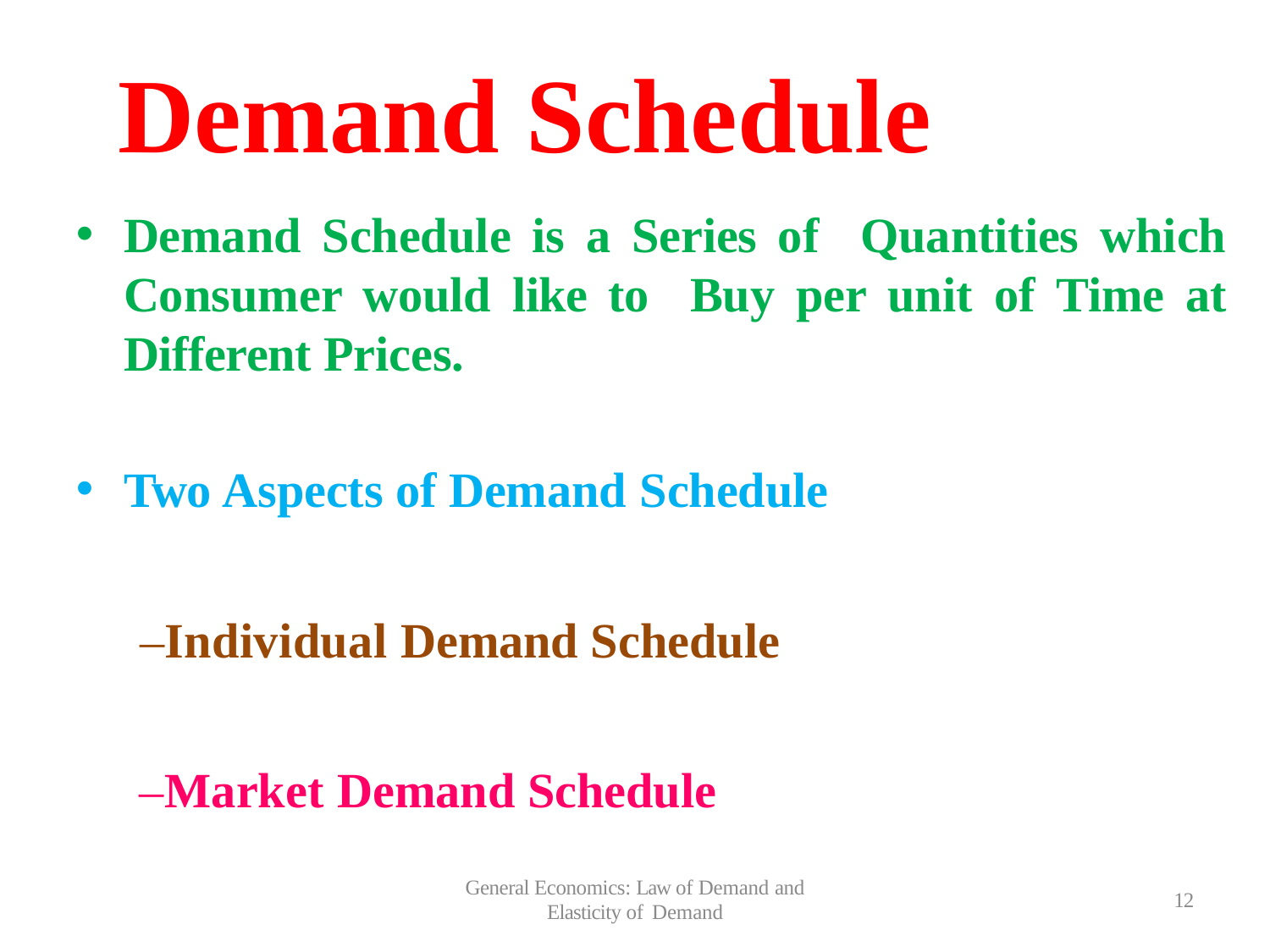

# Demand Schedule
Demand Schedule is a Series of  Quantities which Consumer would like to  Buy per unit of Time at Different Prices.

Two Aspects of Demand Schedule

–Individual Demand Schedule

–Market Demand Schedule
General Economics: Law of Demand and
Elasticity of Demand
12